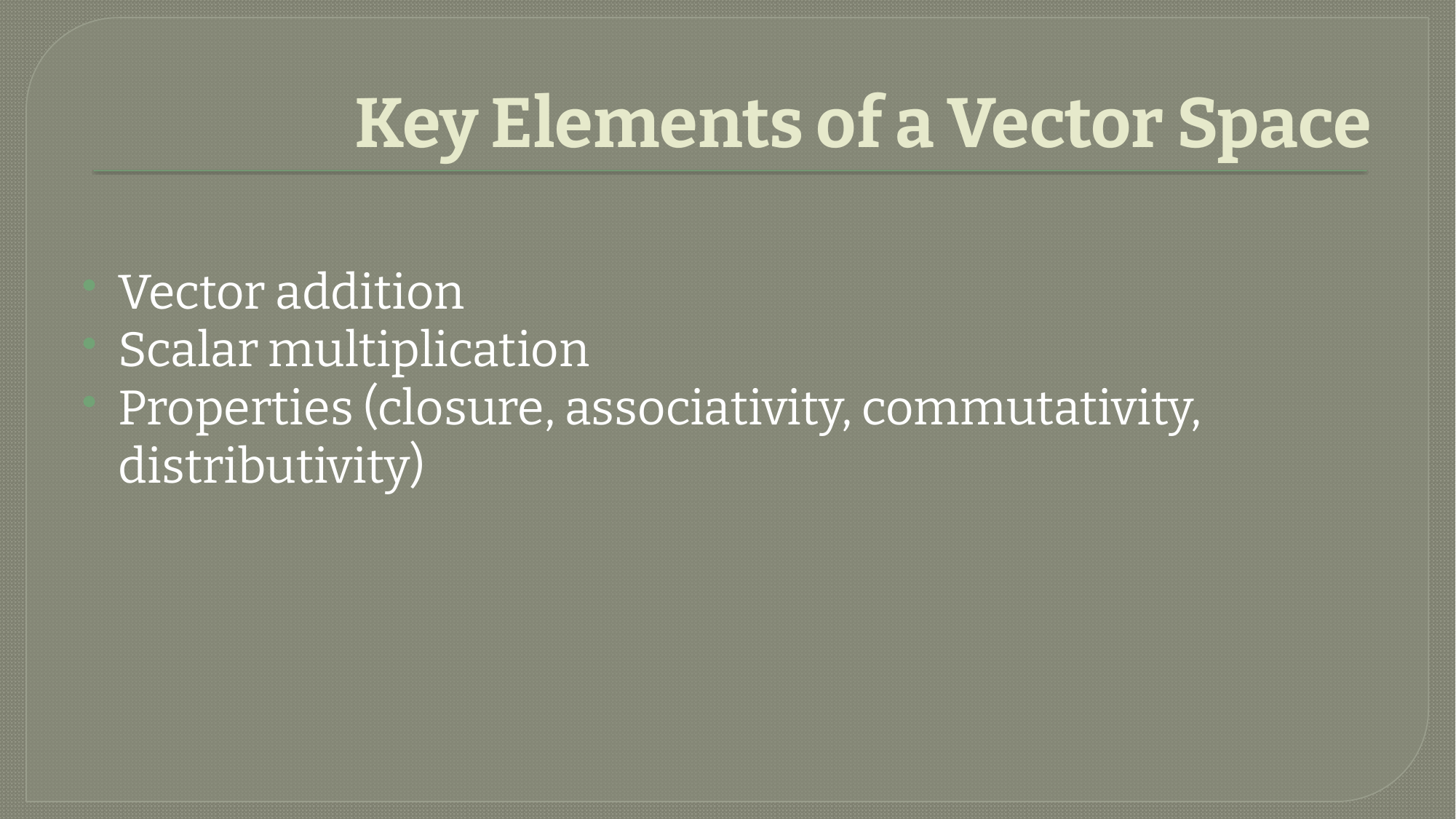

# Key Elements of a Vector Space

Vector addition
Scalar multiplication
Properties (closure, associativity, commutativity, distributivity)